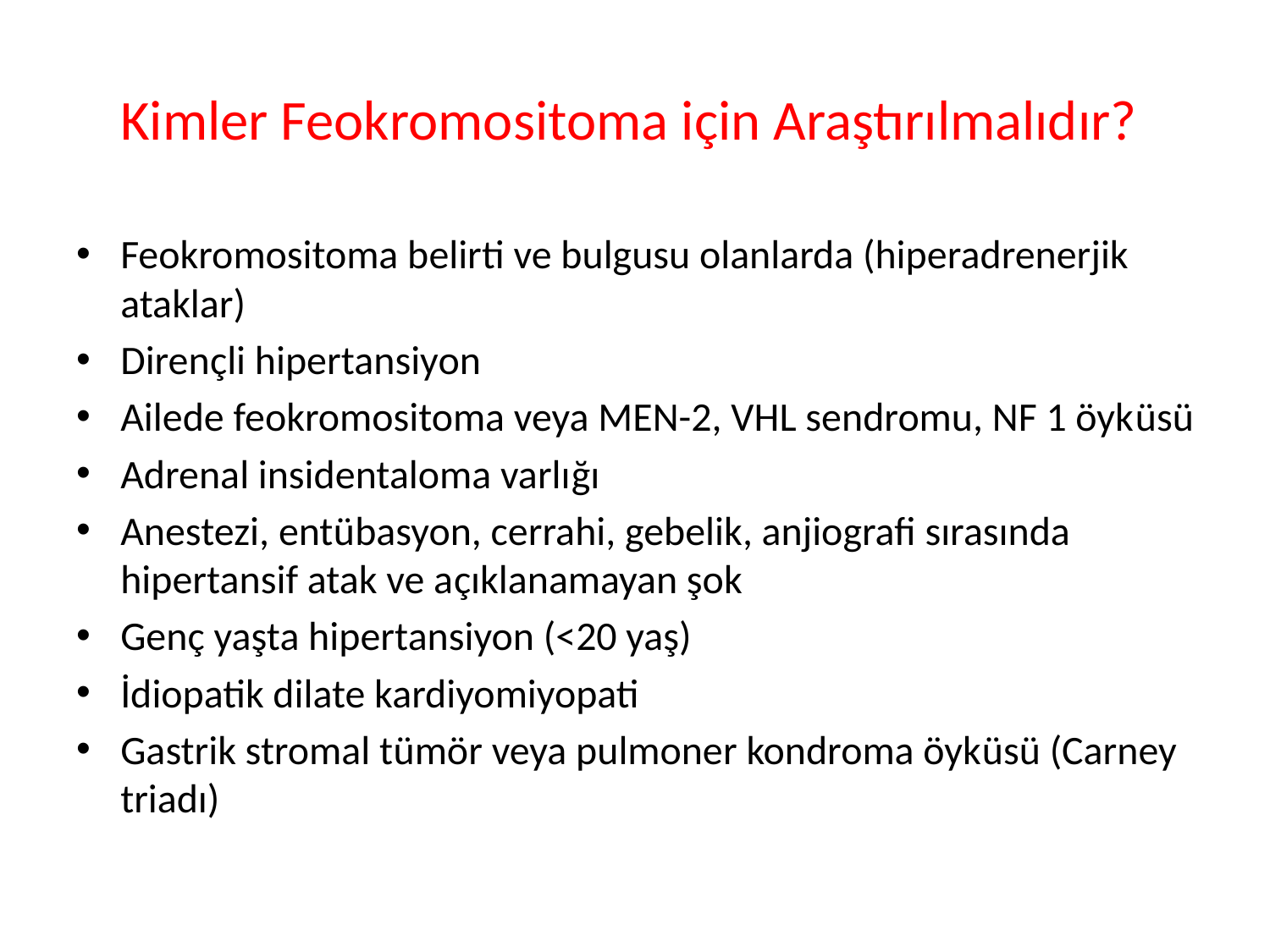

# Kimler Feokromositoma için Araştırılmalıdır?
Feokromositoma belirti ve bulgusu olanlarda (hiperadrenerjik ataklar)
Dirençli hipertansiyon
Ailede feokromositoma veya MEN-2, VHL sendromu, NF 1 öyküsü
Adrenal insidentaloma varlığı
Anestezi, entübasyon, cerrahi, gebelik, anjiografi sırasında hipertansif atak ve açıklanamayan şok
Genç yaşta hipertansiyon (<20 yaş)
İdiopatik dilate kardiyomiyopati
Gastrik stromal tümör veya pulmoner kondroma öyküsü (Carney triadı)